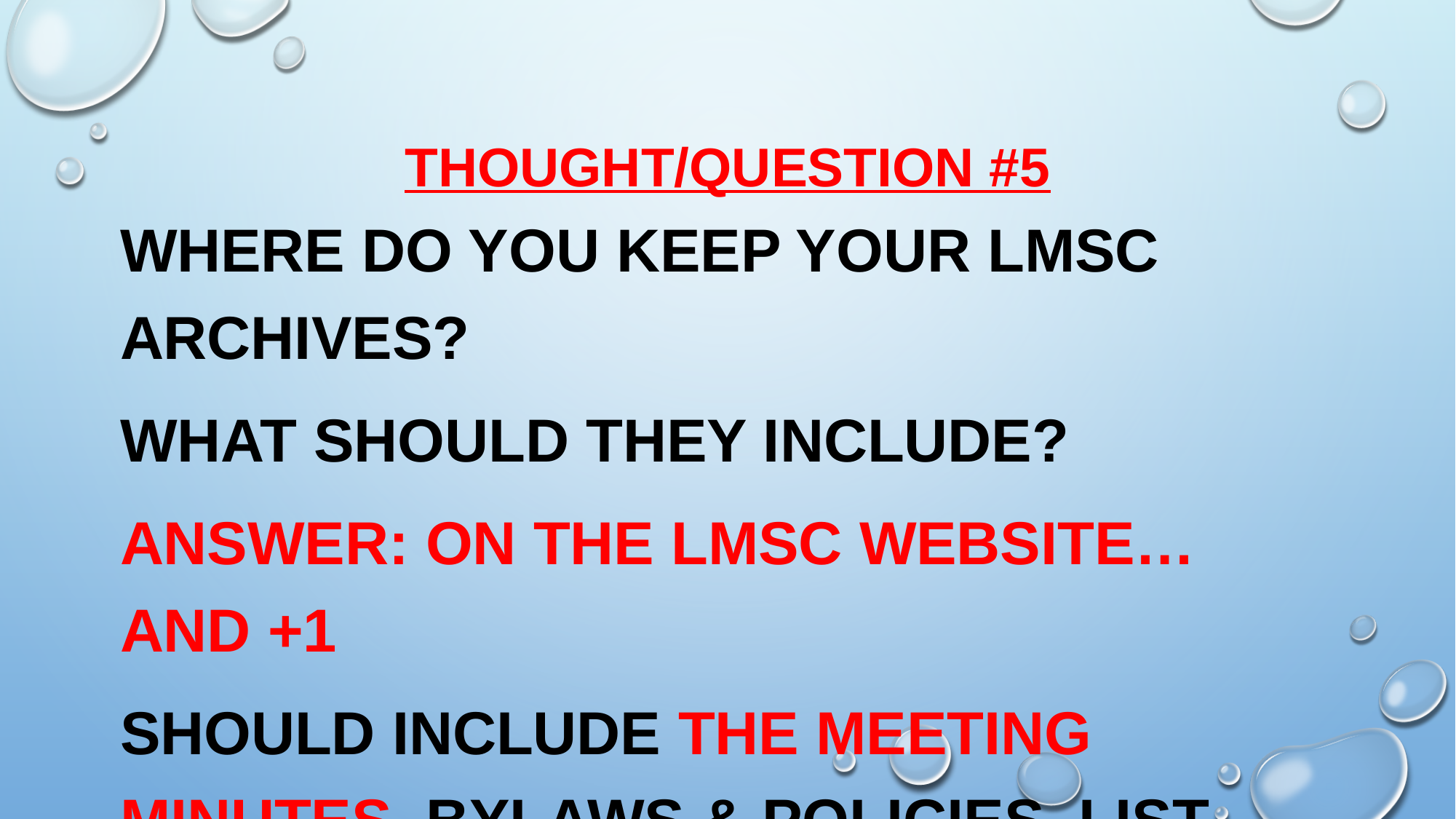

# Thought/Question #5
Where do you keep your LMSC Archives?
What should they include?
Answer: On the LMSC Website…and +1
Should include the meeting minutes, bylaws & Policies, list of officers.